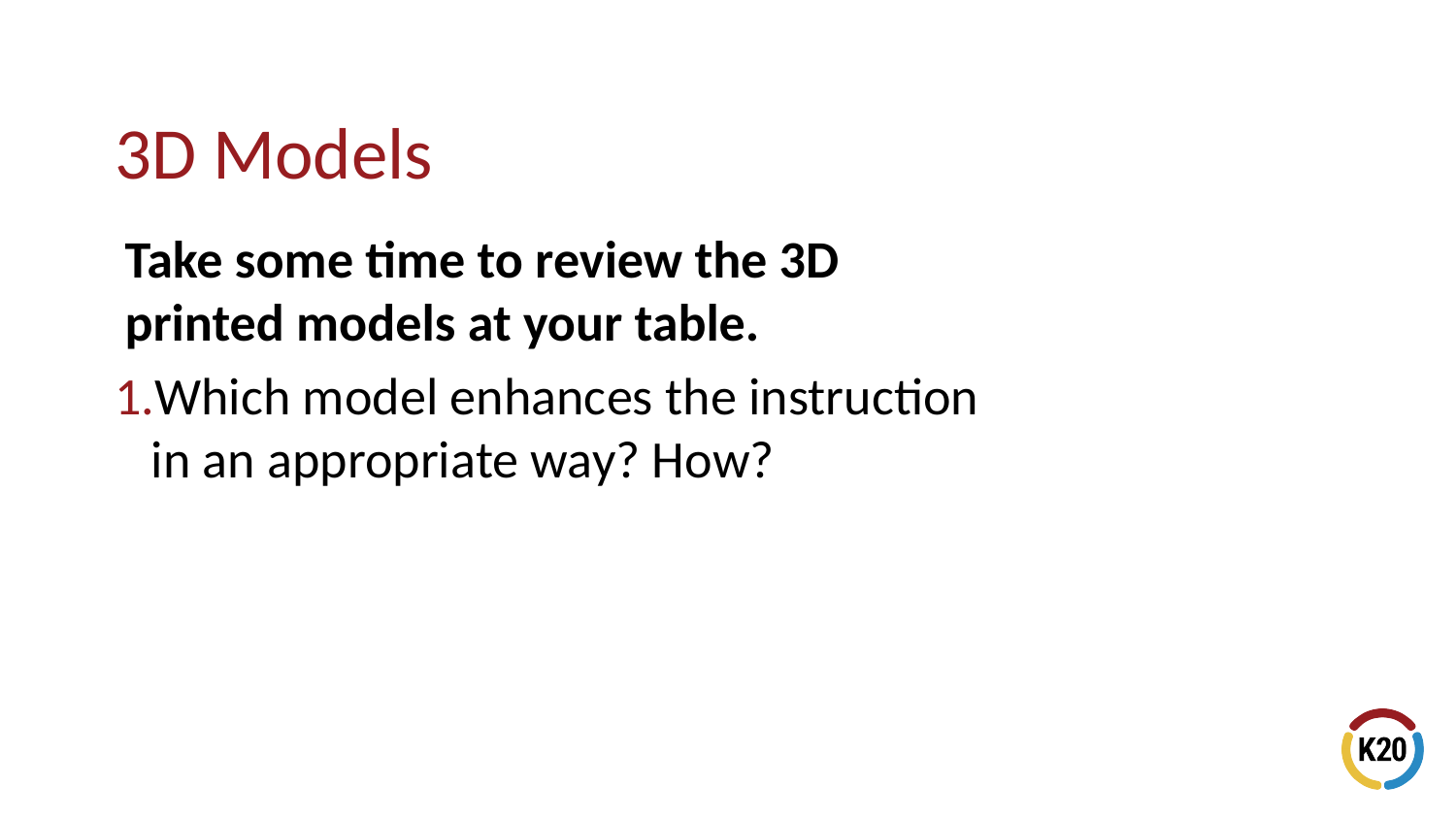

# 3D Models
Take some time to review the 3D
printed models at your table.
Which model enhances the instruction in an appropriate way? How?